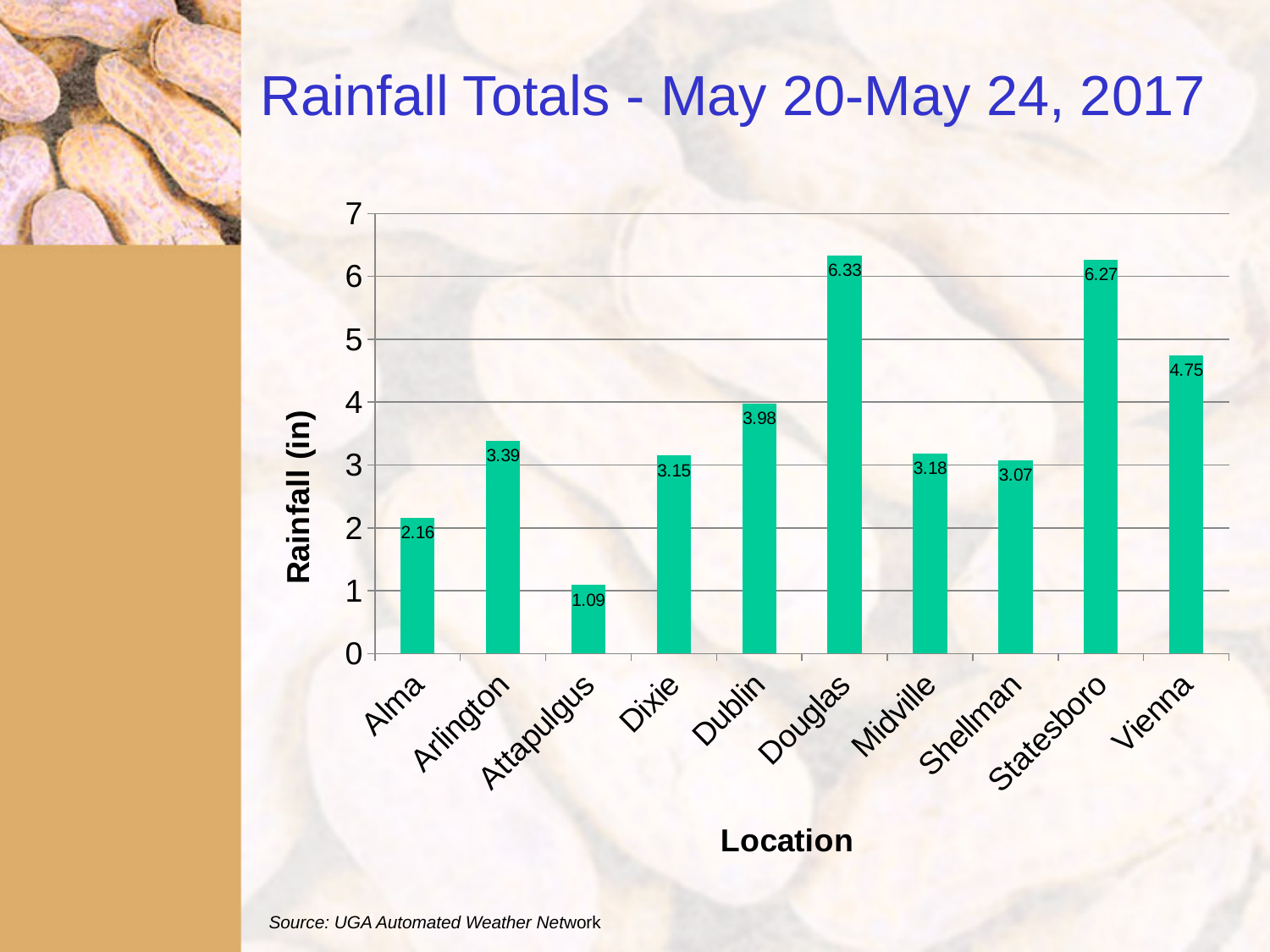

# Rainfall Totals - May 20-May 24, 2017

### Chart

| Category | Series 1 |
|---|---|
| Alma | 2.16 |
| Arlington | 3.39 |
| Attapulgus | 1.09 |
| Dixie | 3.15 |
| Dublin | 3.98 |
| Douglas | 6.33 |
| Midville | 3.18 |
| Shellman | 3.07 |
| Statesboro | 6.27 |
| Vienna | 4.75 |
Source: UGA Automated Weather Network